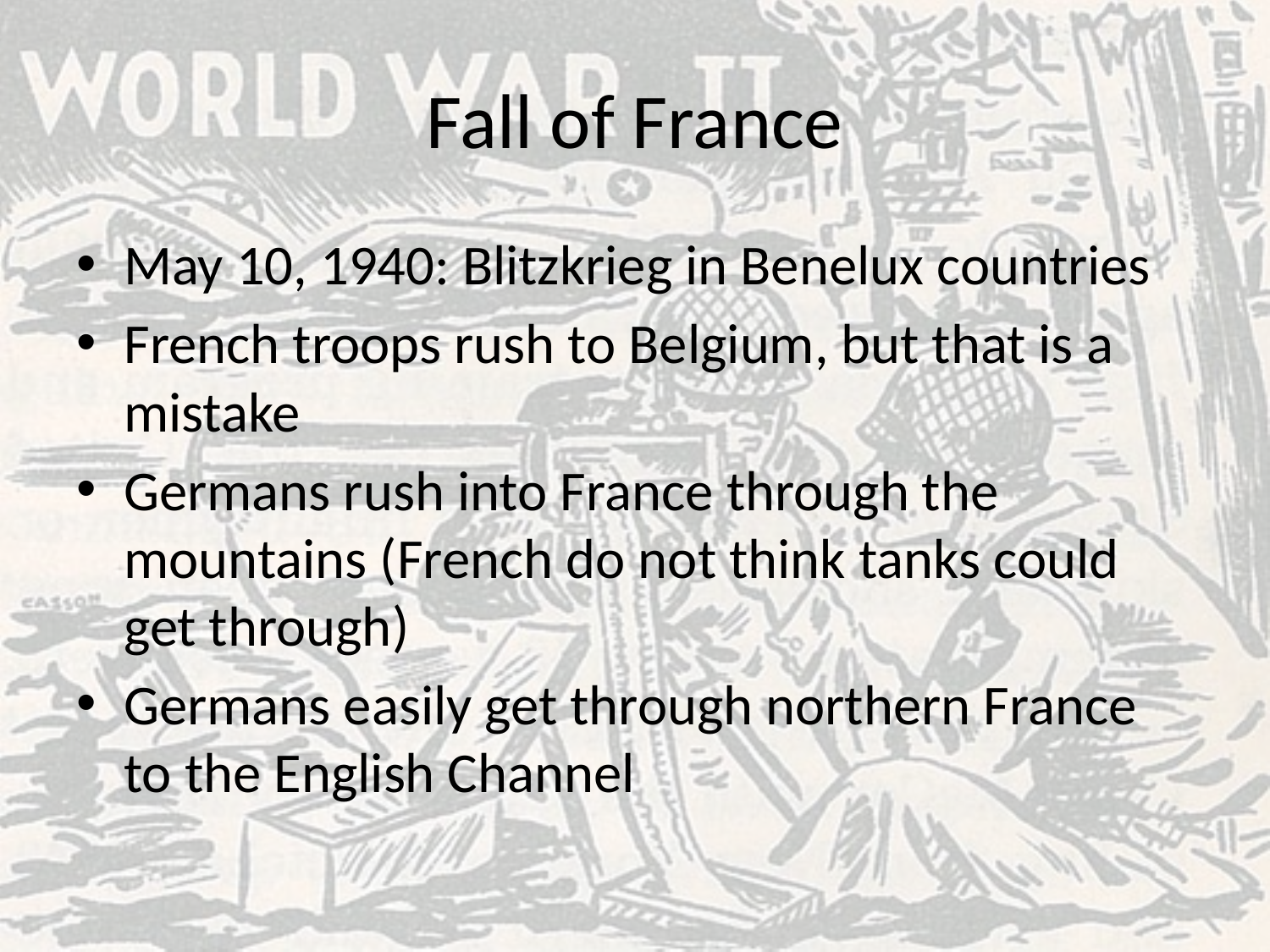

# Fall of France
May 10, 1940: Blitzkrieg in Benelux countries
French troops rush to Belgium, but that is a mistake
Germans rush into France through the mountains (French do not think tanks could get through)
Germans easily get through northern France to the English Channel